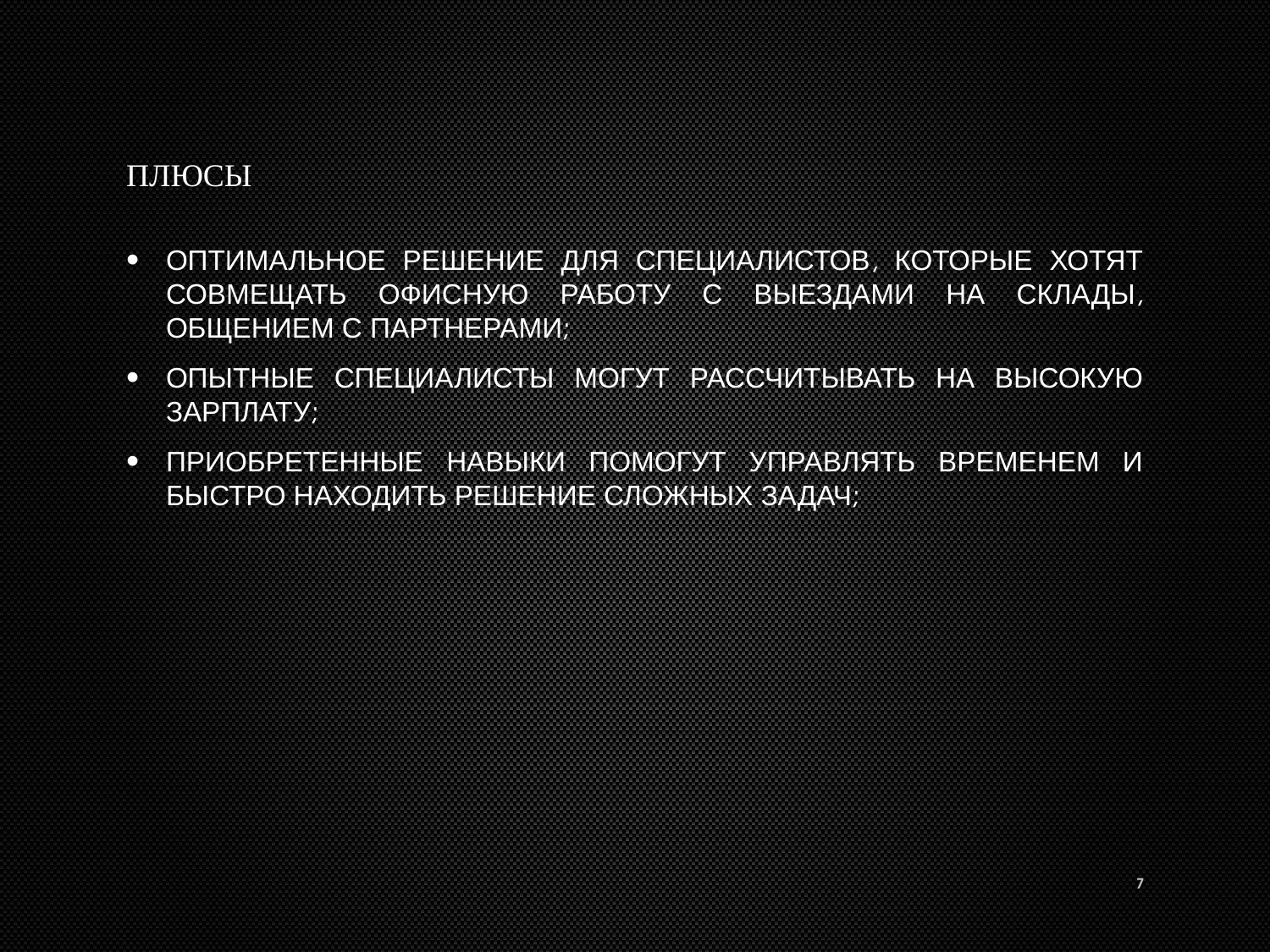

# Плюсы
оптимальное решение для специалистов, которые хотят совмещать офисную работу с выездами на склады, общением с партнерами;
опытные специалисты могут рассчитывать на высокую зарплату;
приобретенные навыки помогут управлять временем и быстро находить решение сложных задач;

7